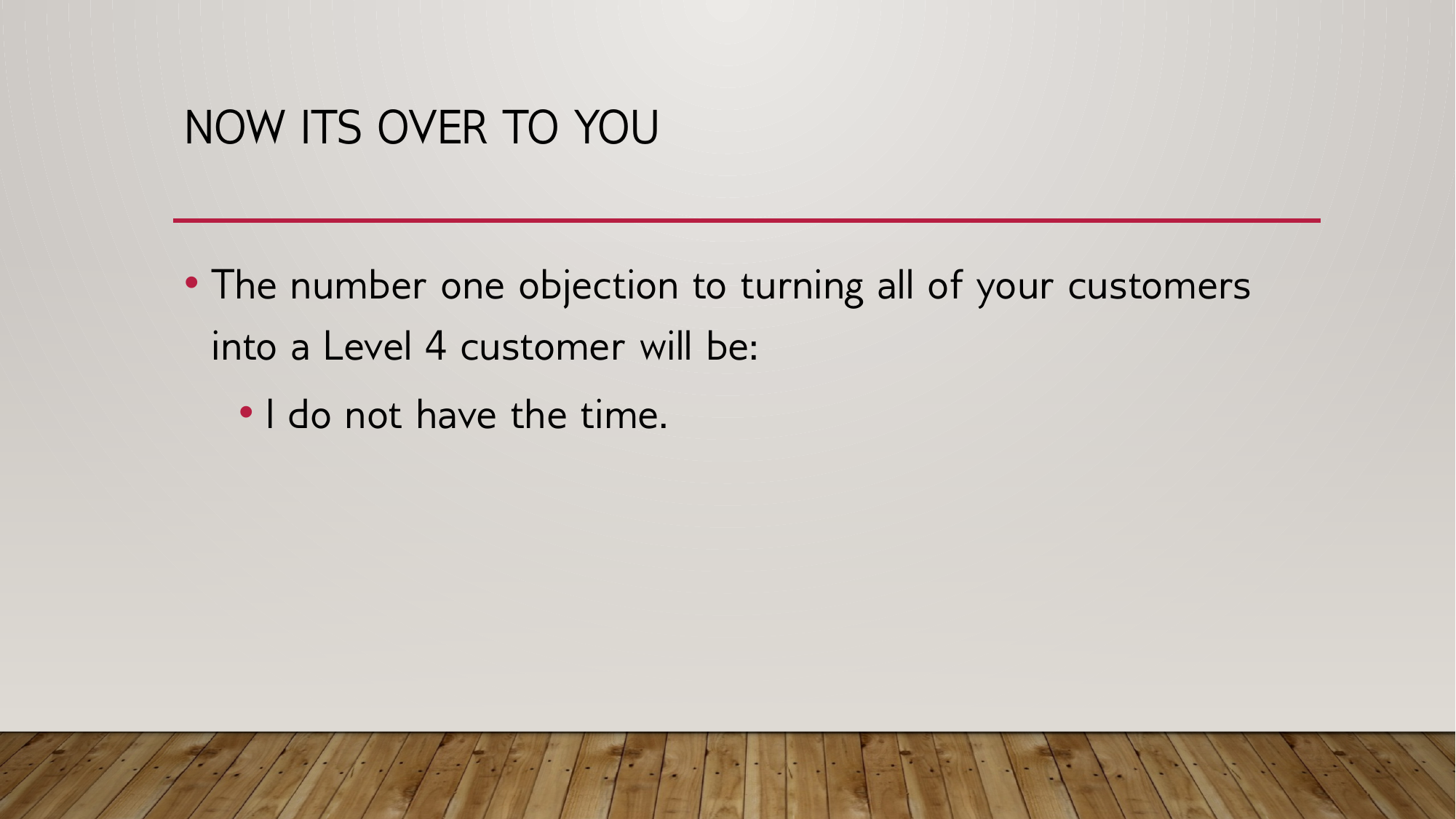

# NOW ITS OVER TO YOU
The number one objection to turning all of your customers into a Level 4 customer will be:
I do not have the time.